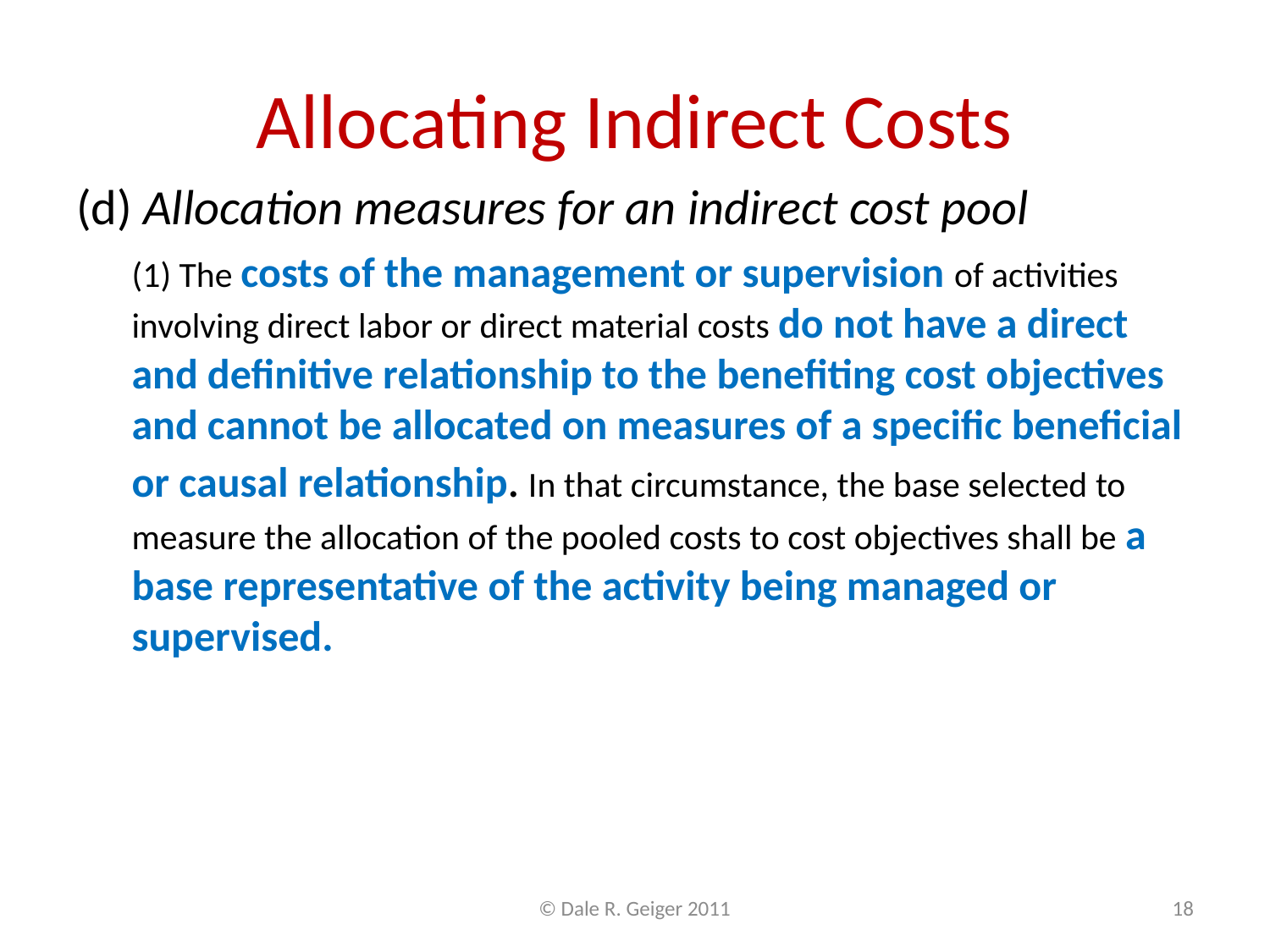

# Allocating Indirect Costs
(d) Allocation measures for an indirect cost pool
(1) The costs of the management or supervision of activities involving direct labor or direct material costs do not have a direct and definitive relationship to the benefiting cost objectives and cannot be allocated on measures of a specific beneficial or causal relationship. In that circumstance, the base selected to measure the allocation of the pooled costs to cost objectives shall be a base representative of the activity being managed or supervised.
© Dale R. Geiger 2011
18